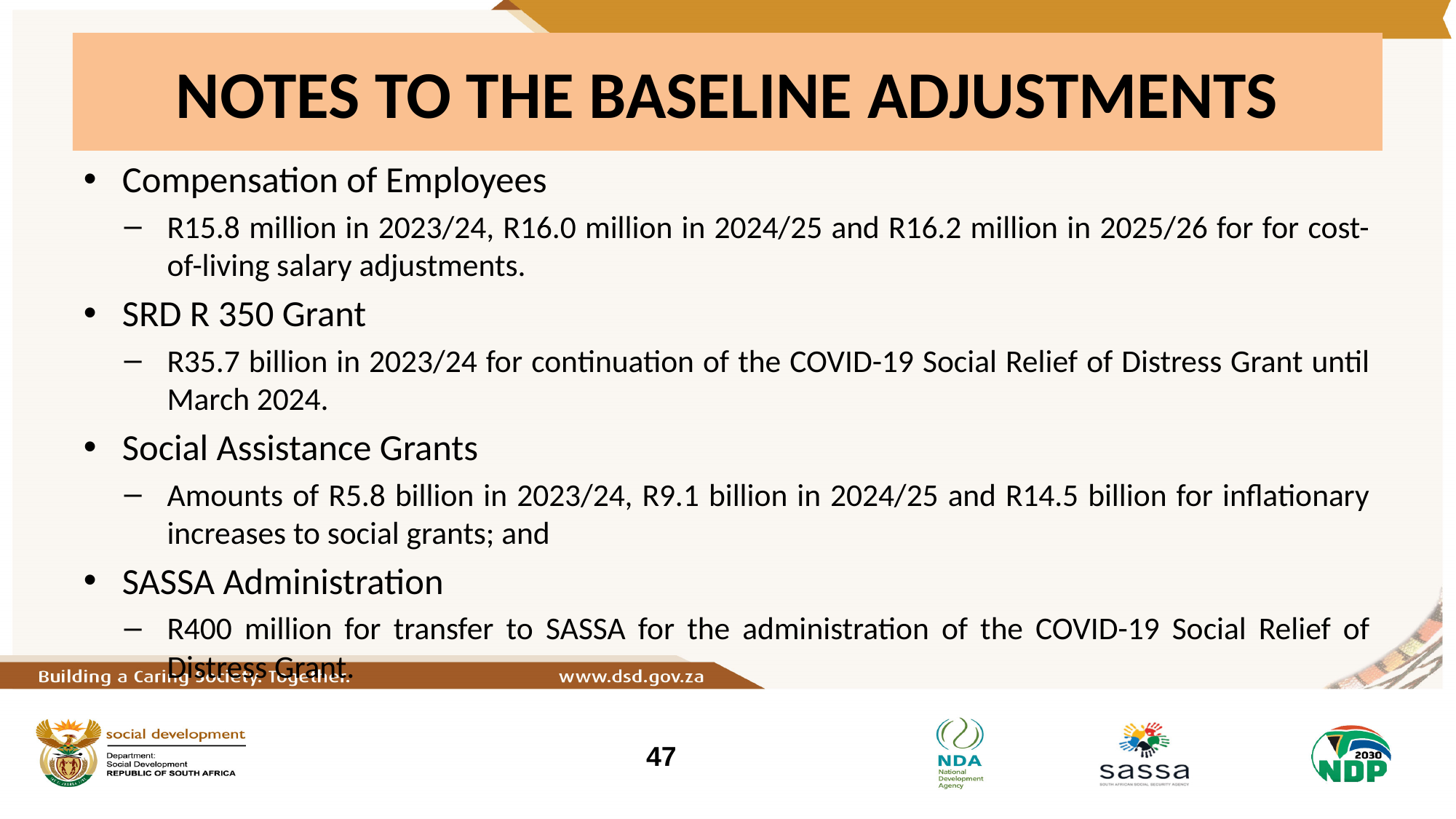

# NOTES TO THE BASELINE ADJUSTMENTS
Compensation of Employees
R15.8 million in 2023/24, R16.0 million in 2024/25 and R16.2 million in 2025/26 for for cost-of-living salary adjustments.
SRD R 350 Grant
R35.7 billion in 2023/24 for continuation of the COVID-19 Social Relief of Distress Grant until March 2024.
Social Assistance Grants
Amounts of R5.8 billion in 2023/24, R9.1 billion in 2024/25 and R14.5 billion for inflationary increases to social grants; and
SASSA Administration
R400 million for transfer to SASSA for the administration of the COVID-19 Social Relief of Distress Grant.

47